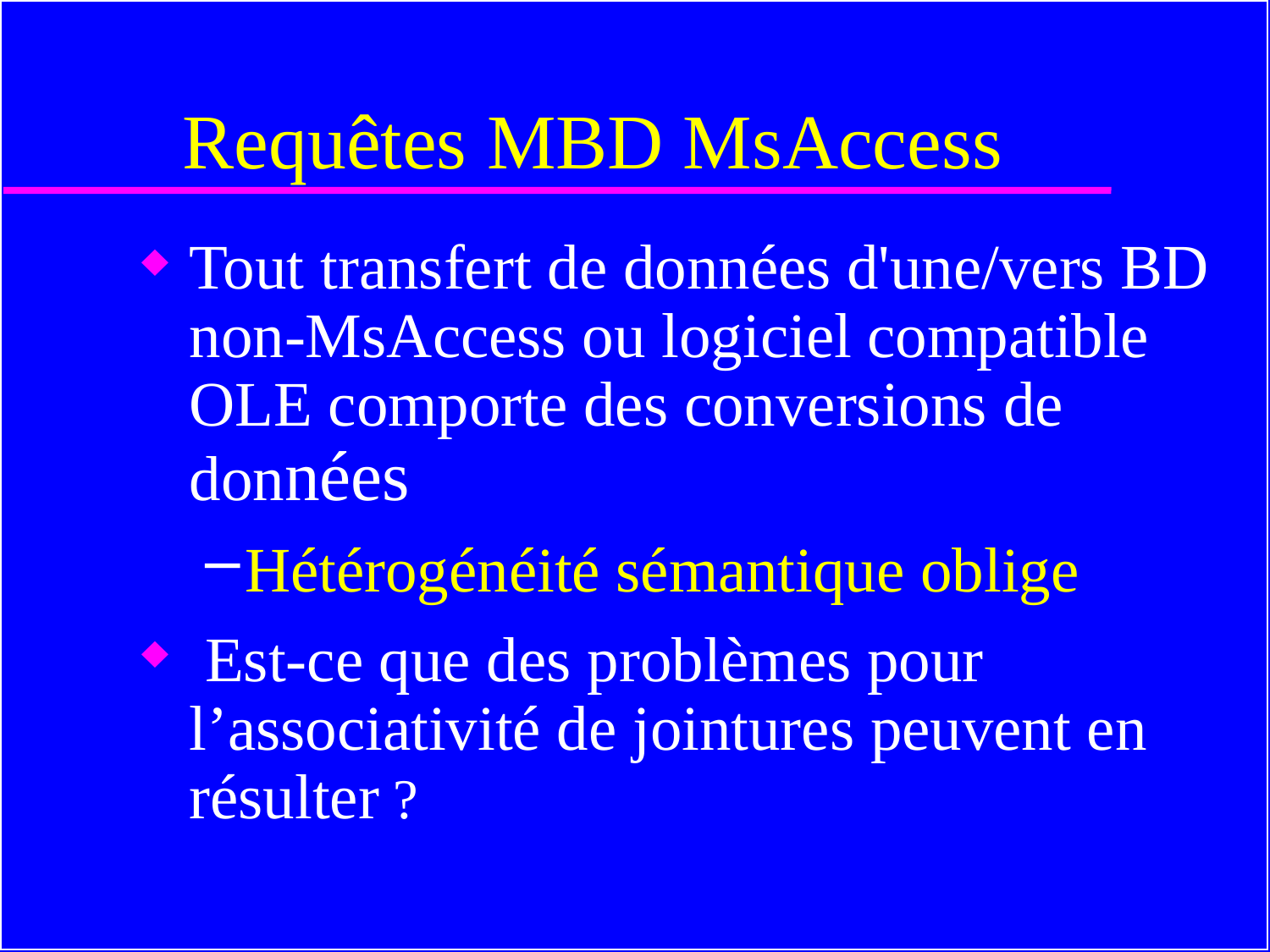

# Requêtes MBD MsAccess
Tout transfert de données d'une/vers BD non-MsAccess ou logiciel compatible OLE comporte des conversions de données
Hétérogénéité sémantique oblige
 Est-ce que des problèmes pour l’associativité de jointures peuvent en résulter ?